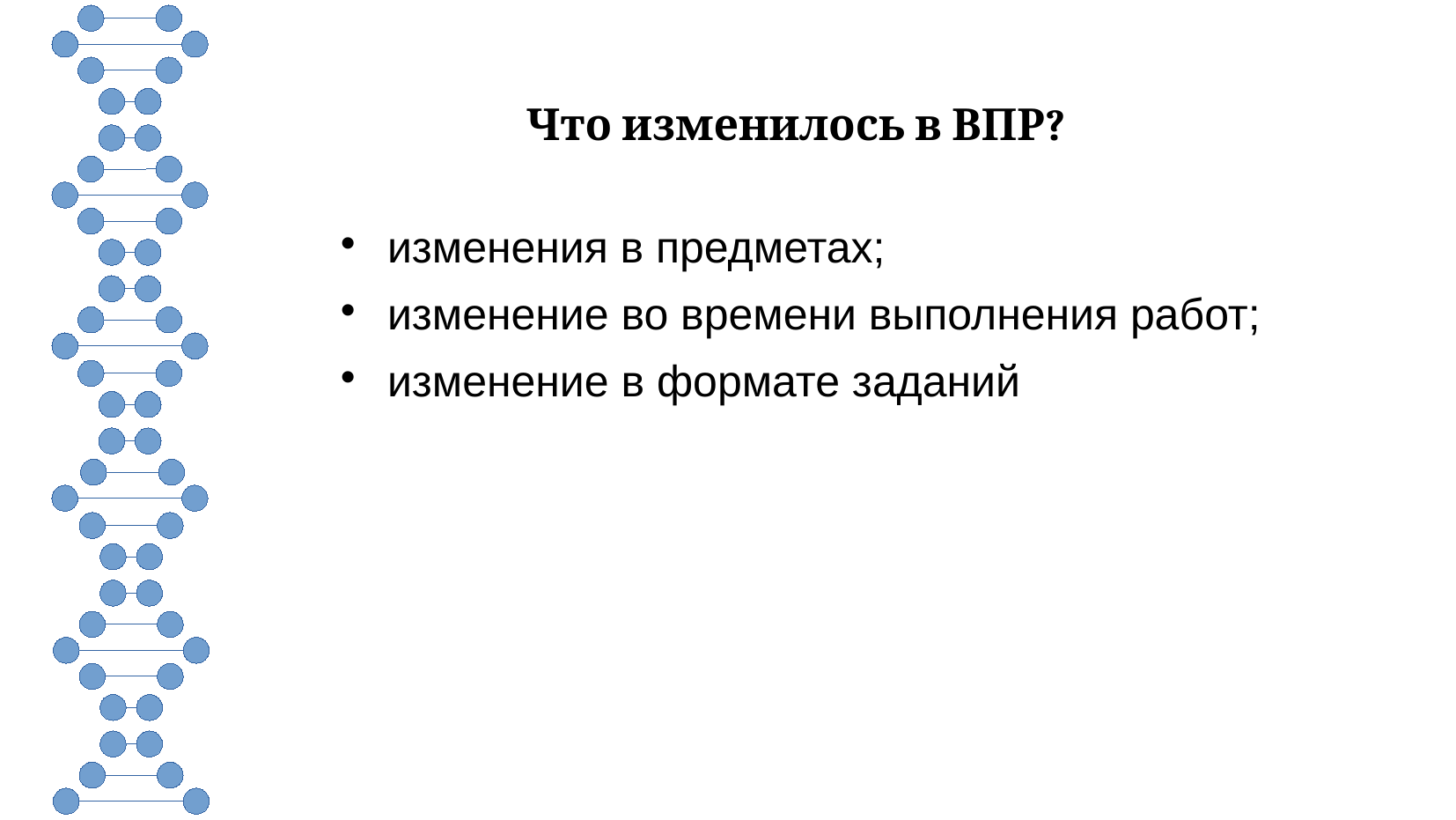

# Что изменилось в ВПР?
изменения в предметах;
изменение во времени выполнения работ;
изменение в формате заданий